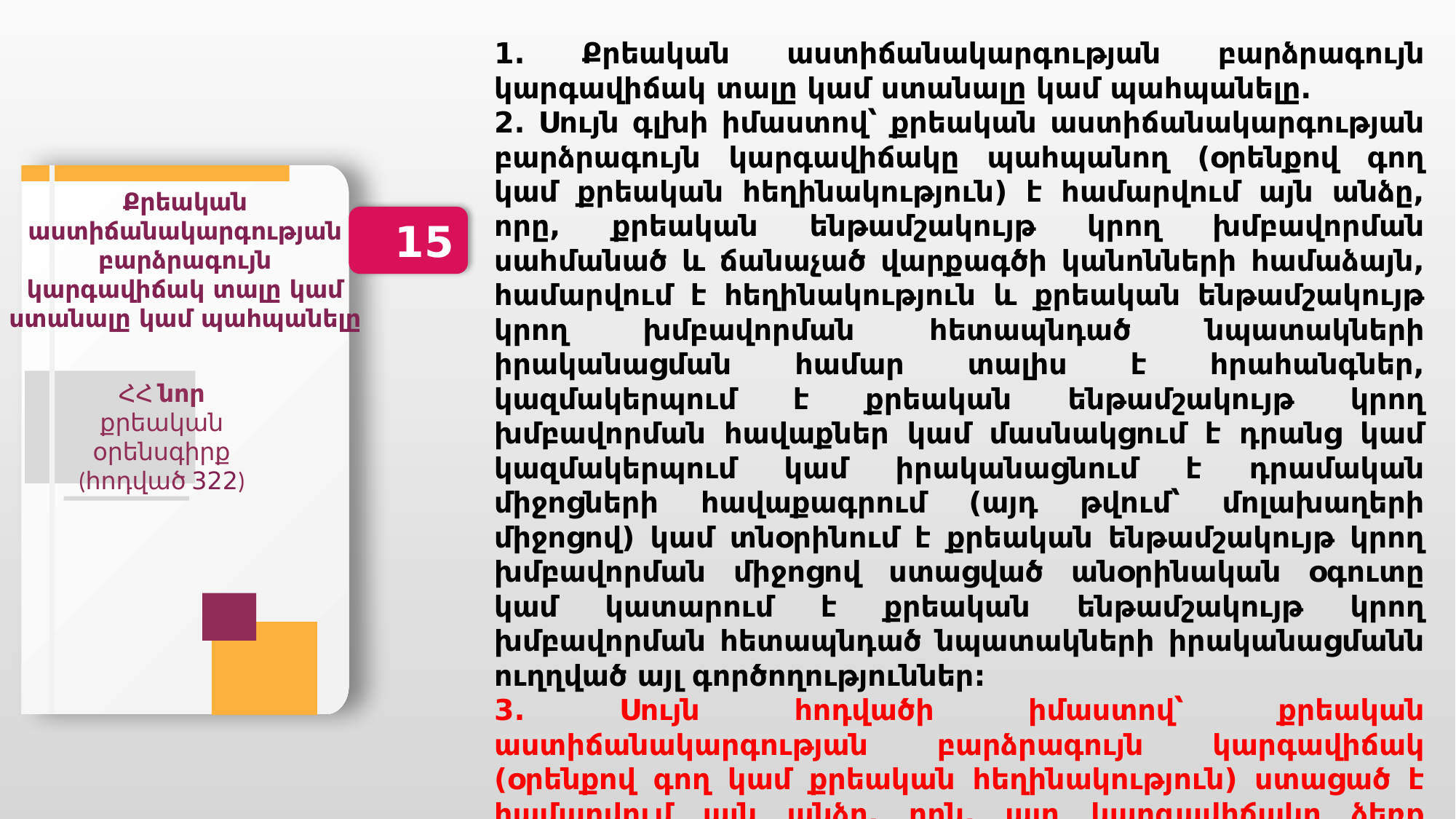

1. Քրեական աստիճանակարգության բարձրագույն կարգավիճակ տալը կամ ստանալը կամ պահպանելը.
2. Սույն գլխի իմաստով՝ քրեական աստիճանակարգության բարձրագույն կարգավիճակը պահպանող (օրենքով գող կամ քրեական հեղինակություն) է համարվում այն անձը, որը, քրեական ենթամշակույթ կրող խմբավորման սահմանած և ճանաչած վարքագծի կանոնների համաձայն, համարվում է հեղինակություն և քրեական ենթամշակույթ կրող խմբավորման հետապնդած նպատակների իրականացման համար տալիս է հրահանգներ, կազմակերպում է քրեական ենթամշակույթ կրող խմբավորման հավաքներ կամ մասնակցում է դրանց կամ կազմակերպում կամ իրականացնում է դրամական միջոցների հավաքագրում (այդ թվում՝ մոլախաղերի միջոցով) կամ տնօրինում է քրեական ենթամշակույթ կրող խմբավորման միջոցով ստացված անօրինական օգուտը կամ կատարում է քրեական ենթամշակույթ կրող խմբավորման հետապնդած նպատակների իրականացմանն ուղղված այլ գործողություններ:
3. Սույն հոդվածի իմաստով՝ քրեական աստիճանակարգության բարձրագույն կարգավիճակ (օրենքով գող կամ քրեական հեղինակություն) ստացած է համարվում այն անձը, որն, այդ կարգավիճակը ձեռք բերելով, իրական հնարավորություն է ունեցել կատարելու սույն հոդվածի 2-րդ մասով նախատեսված գործողությունները։

Քրեական աստիճանակարգության բարձրագույն կարգավիճակ տալը կամ ստանալը կամ պահպանելը

15

ՀՀ նոր քրեական օրենսգիրք
(հոդված 322)